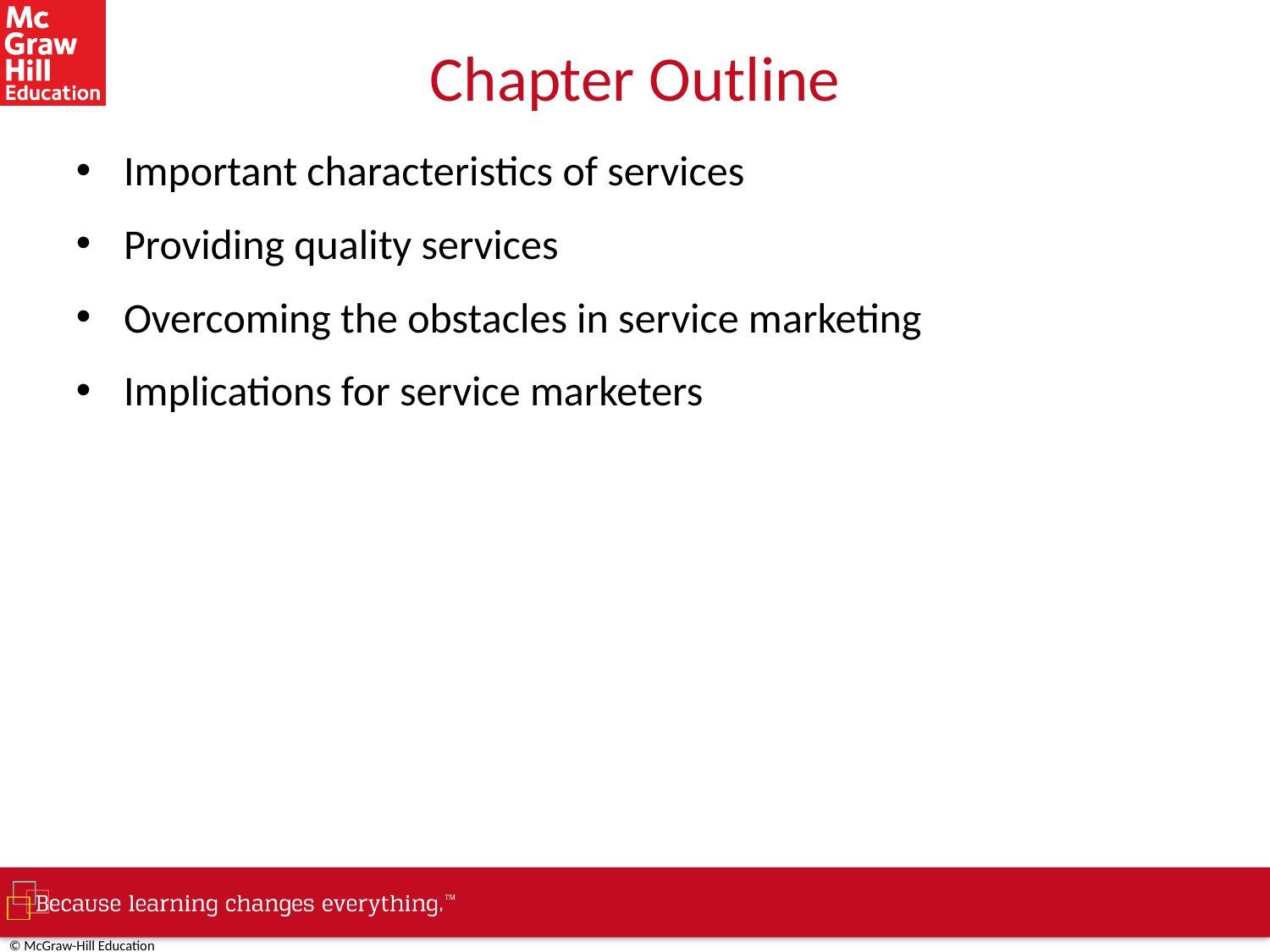

# Chapter Outline
Important characteristics of services
Providing quality services
Overcoming the obstacles in service marketing
Implications for service marketers